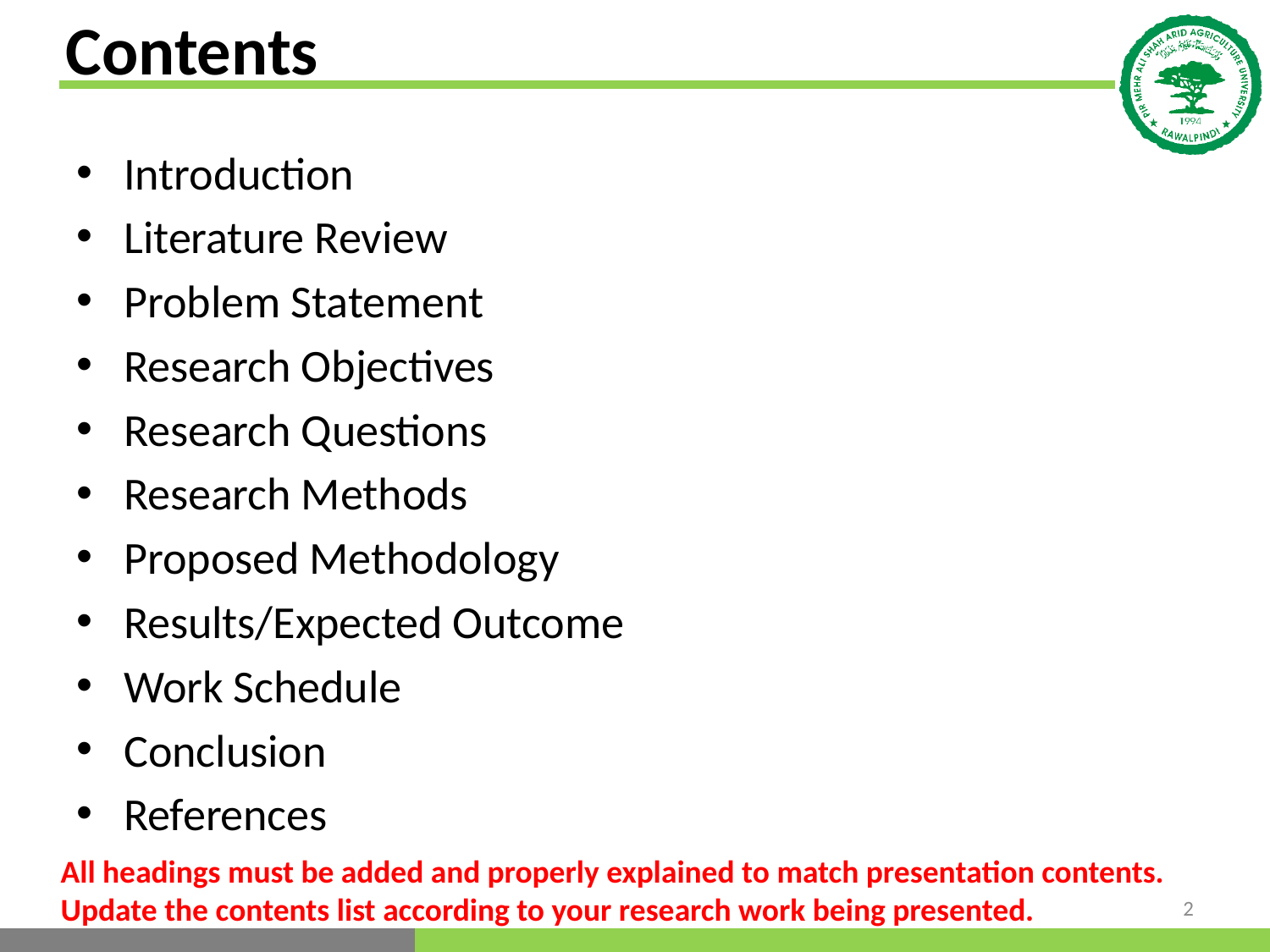

# Contents
Introduction
Literature Review
Problem Statement
Research Objectives
Research Questions
Research Methods
Proposed Methodology
Results/Expected Outcome
Work Schedule
Conclusion
References
All headings must be added and properly explained to match presentation contents.  Update the contents list according to your research work being presented.
2